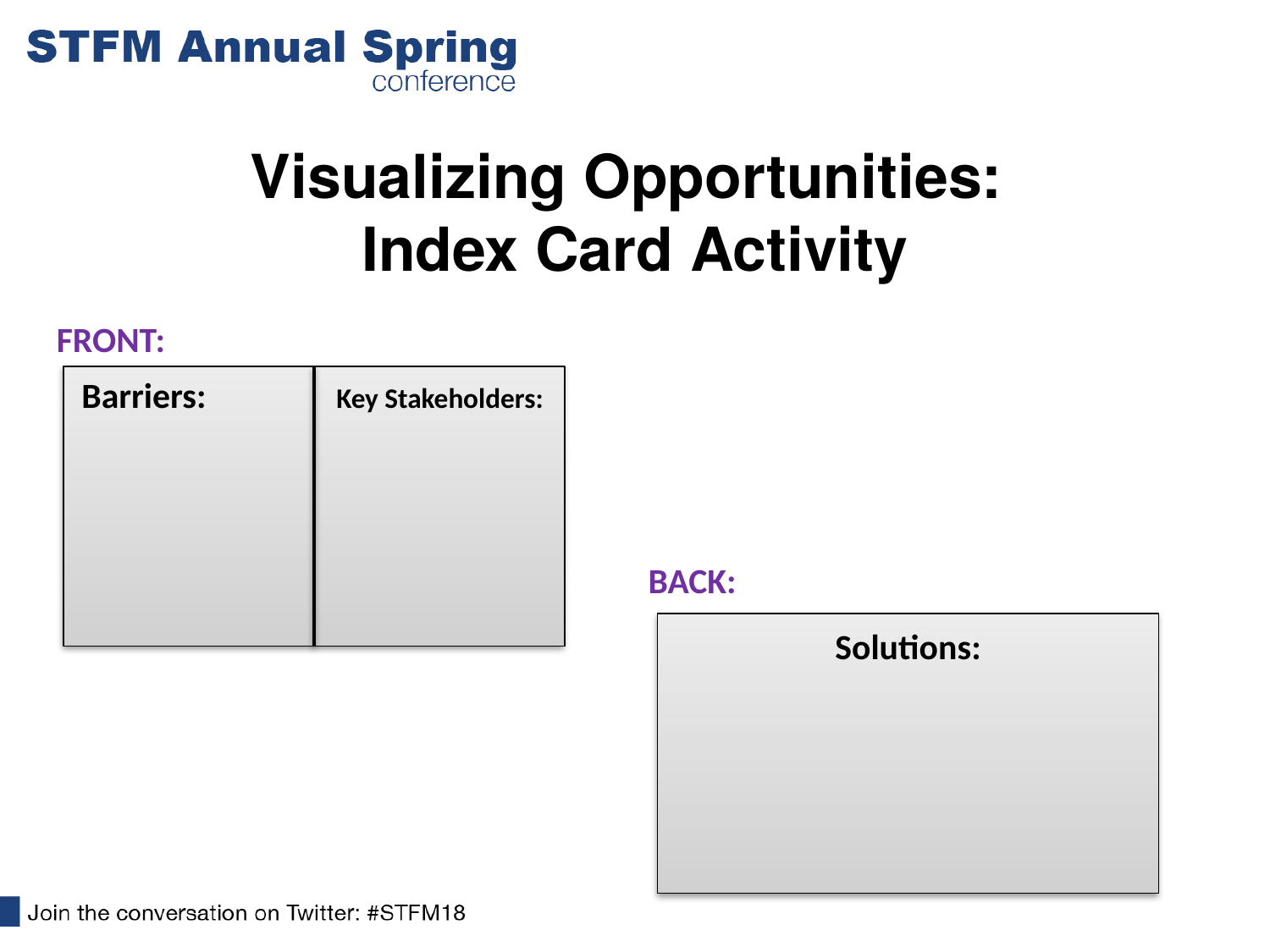

# Visualizing Opportunities: Index Card Activity
FRONT:

Barriers:
Key Stakeholders:
BACK:

Solutions: